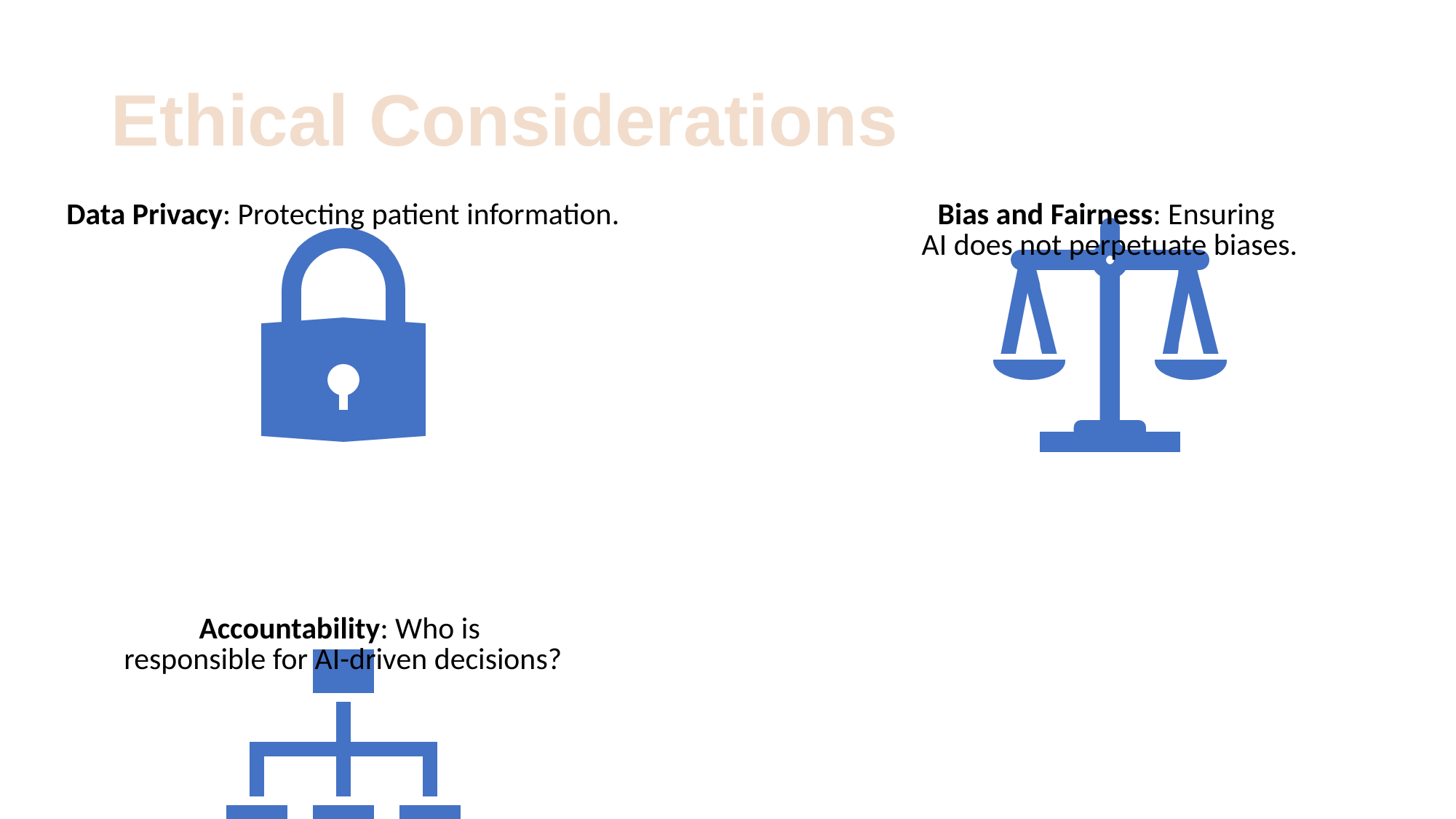

# Ethical Considerations
Data Privacy: Protecting patient information.
Bias and Fairness: Ensuring
AI does not perpetuate biases.
Accountability: Who is
responsible for AI-driven decisions?